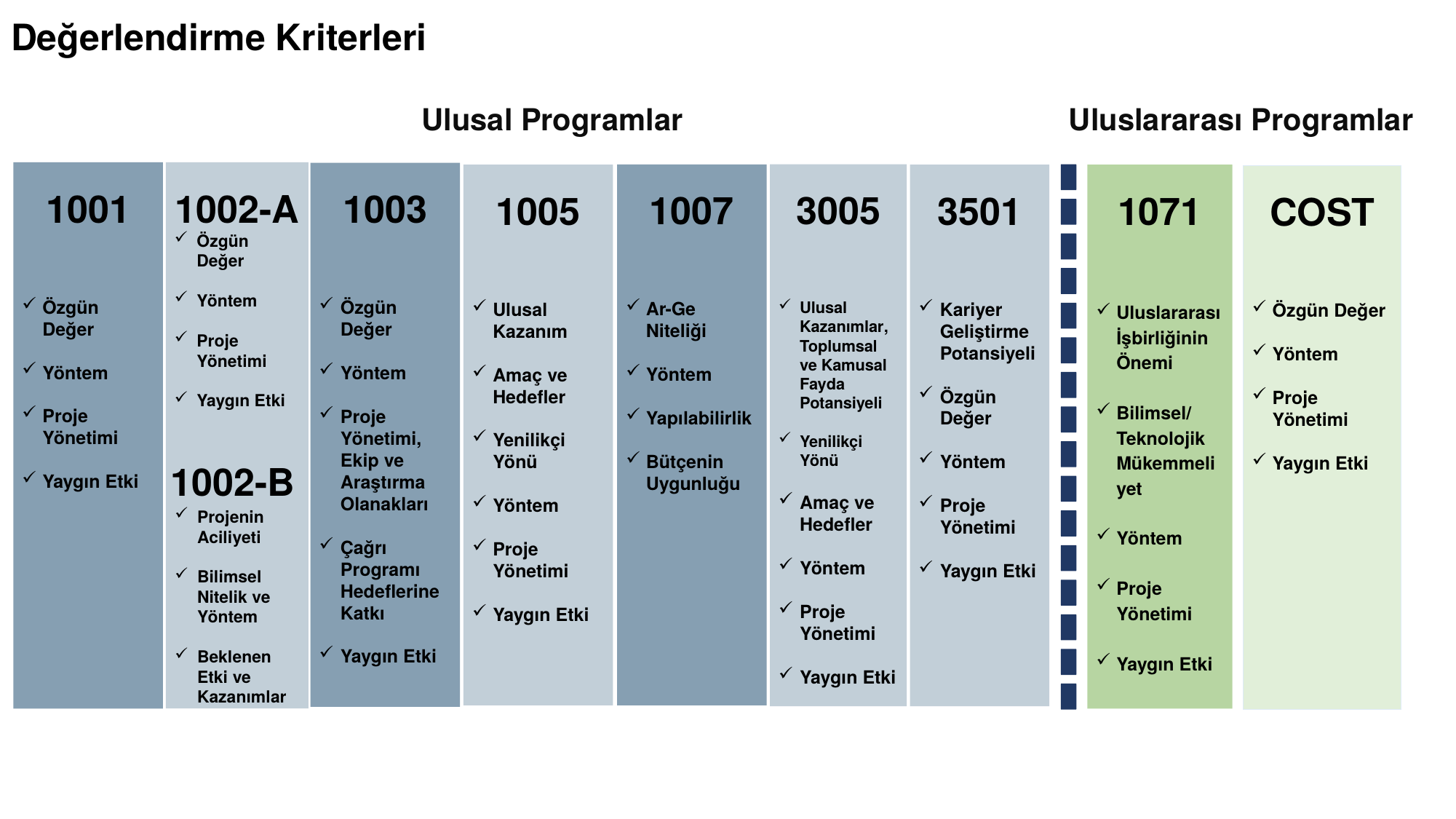

Değerlendirme Kriterleri
Ulusal Programlar
Uluslararası Programlar
1001

Özgün Değer

Yöntem

Proje Yönetimi

Yaygın Etki
1002-A
Özgün Değer

Yöntem

Proje Yönetimi

Yaygın Etki
1003

Özgün Değer

Yöntem

Proje Yönetimi, Ekip ve Araştırma Olanakları

Çağrı Programı Hedeflerine Katkı

Yaygın Etki
1007

Ar-Ge Niteliği

Yöntem

Yapılabilirlik

Bütçenin Uygunluğu
3501

Kariyer Geliştirme Potansiyeli

Özgün Değer

Yöntem

Proje Yönetimi

Yaygın Etki
1005

Ulusal Kazanım

Amaç ve Hedefler

Yenilikçi Yönü

Yöntem

Proje Yönetimi

Yaygın Etki
3005

Ulusal Kazanımlar, Toplumsal ve Kamusal Fayda Potansiyeli

Yenilikçi Yönü

Amaç ve Hedefler

Yöntem

Proje Yönetimi

Yaygın Etki
1071

Uluslararası İşbirliğinin Önemi

Bilimsel/Teknolojik Mükemmeliyet

Yöntem

Proje Yönetimi

Yaygın Etki
COST

Özgün Değer

Yöntem

Proje Yönetimi

Yaygın Etki

1002-B
Projenin Aciliyeti

Bilimsel Nitelik ve Yöntem

Beklenen Etki ve Kazanımlar